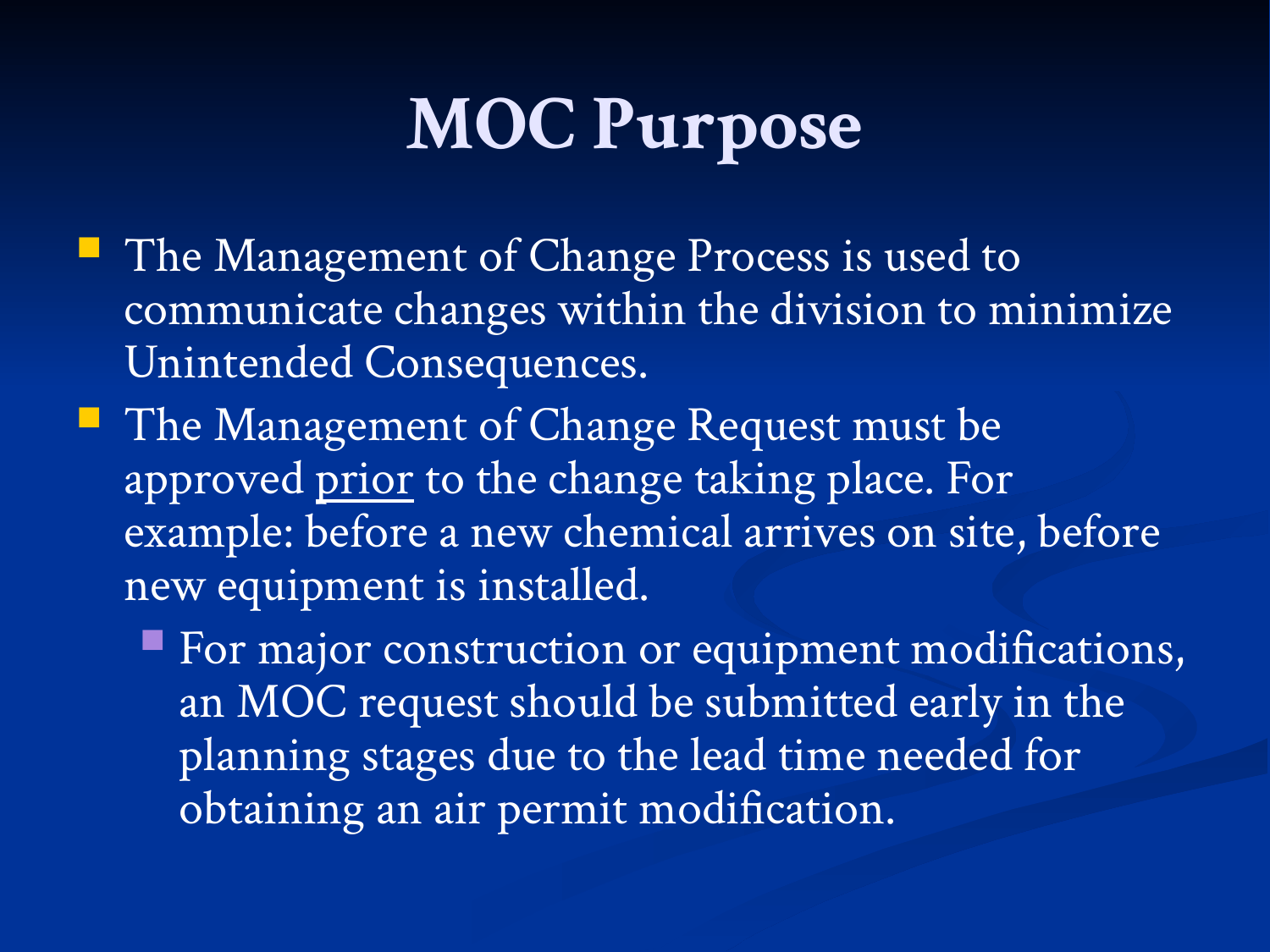

# MOC Purpose
The Management of Change Process is used to communicate changes within the division to minimize Unintended Consequences.
The Management of Change Request must be approved prior to the change taking place. For example: before a new chemical arrives on site, before new equipment is installed.
For major construction or equipment modifications, an MOC request should be submitted early in the planning stages due to the lead time needed for obtaining an air permit modification.